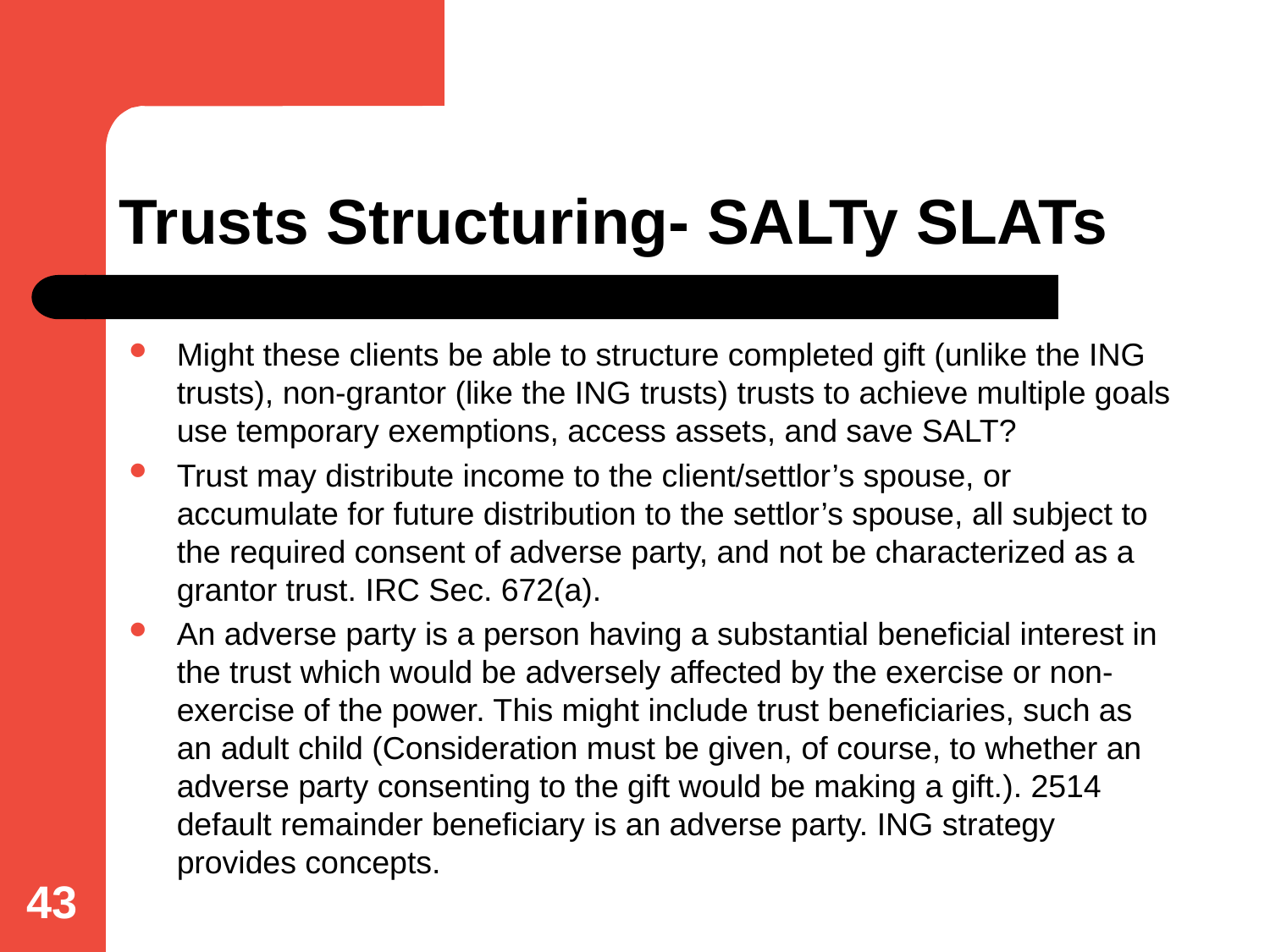

# Trusts Structuring- SALTy SLATs
Might these clients be able to structure completed gift (unlike the ING trusts), non-grantor (like the ING trusts) trusts to achieve multiple goals use temporary exemptions, access assets, and save SALT?
Trust may distribute income to the client/settlor’s spouse, or accumulate for future distribution to the settlor’s spouse, all subject to the required consent of adverse party, and not be characterized as a grantor trust. IRC Sec. 672(a).
An adverse party is a person having a substantial beneficial interest in the trust which would be adversely affected by the exercise or non-exercise of the power. This might include trust beneficiaries, such as an adult child (Consideration must be given, of course, to whether an adverse party consenting to the gift would be making a gift.). 2514 default remainder beneficiary is an adverse party. ING strategy provides concepts.
43